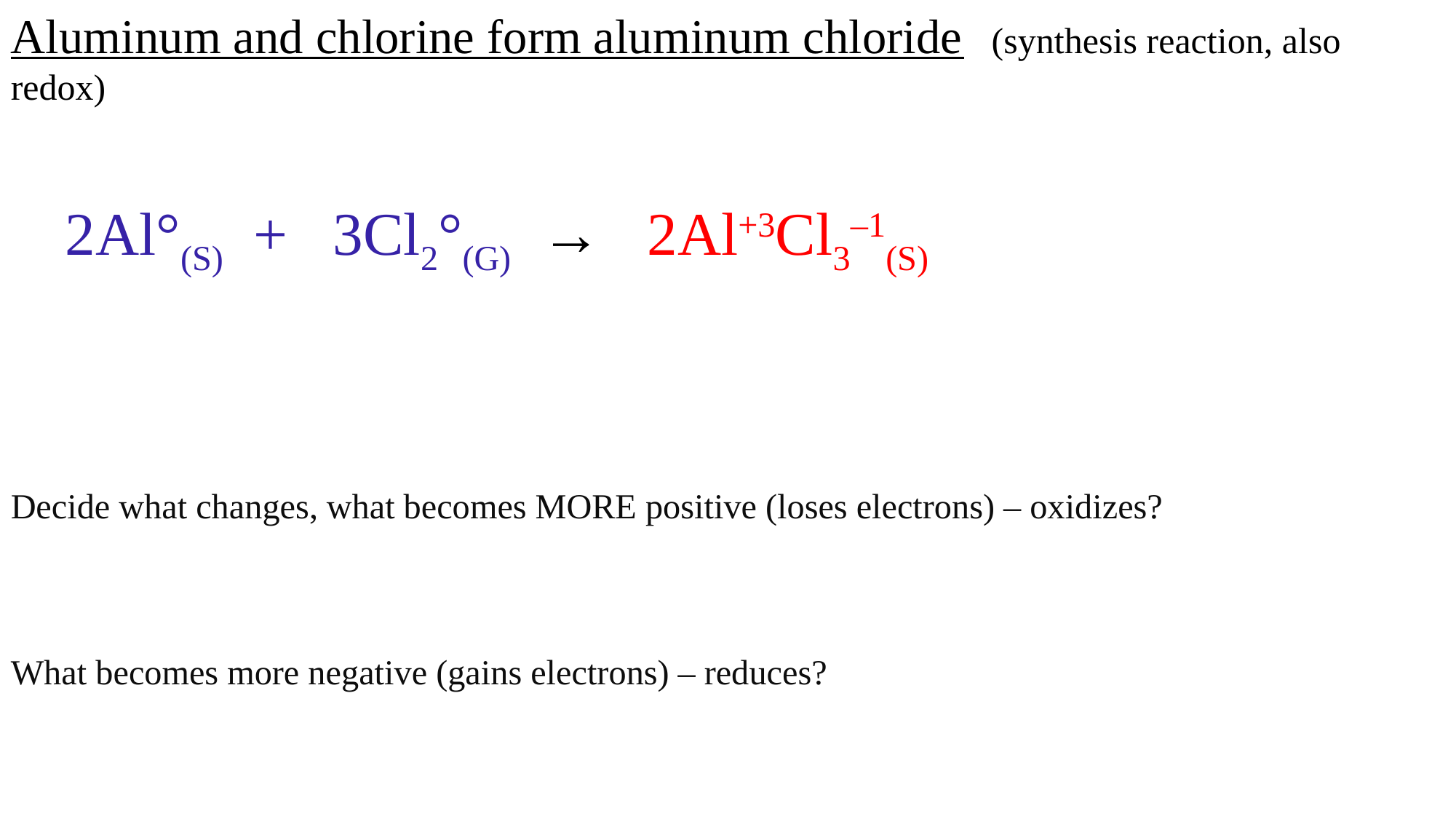

Aluminum and chlorine form aluminum chloride    (synthesis reaction, also redox)

      2Al°(S)  +   3Cl2°(G)  →   2Al+3Cl3–1(S)

Decide what changes, what becomes MORE positive (loses electrons) – oxidizes?

What becomes more negative (gains electrons) – reduces?